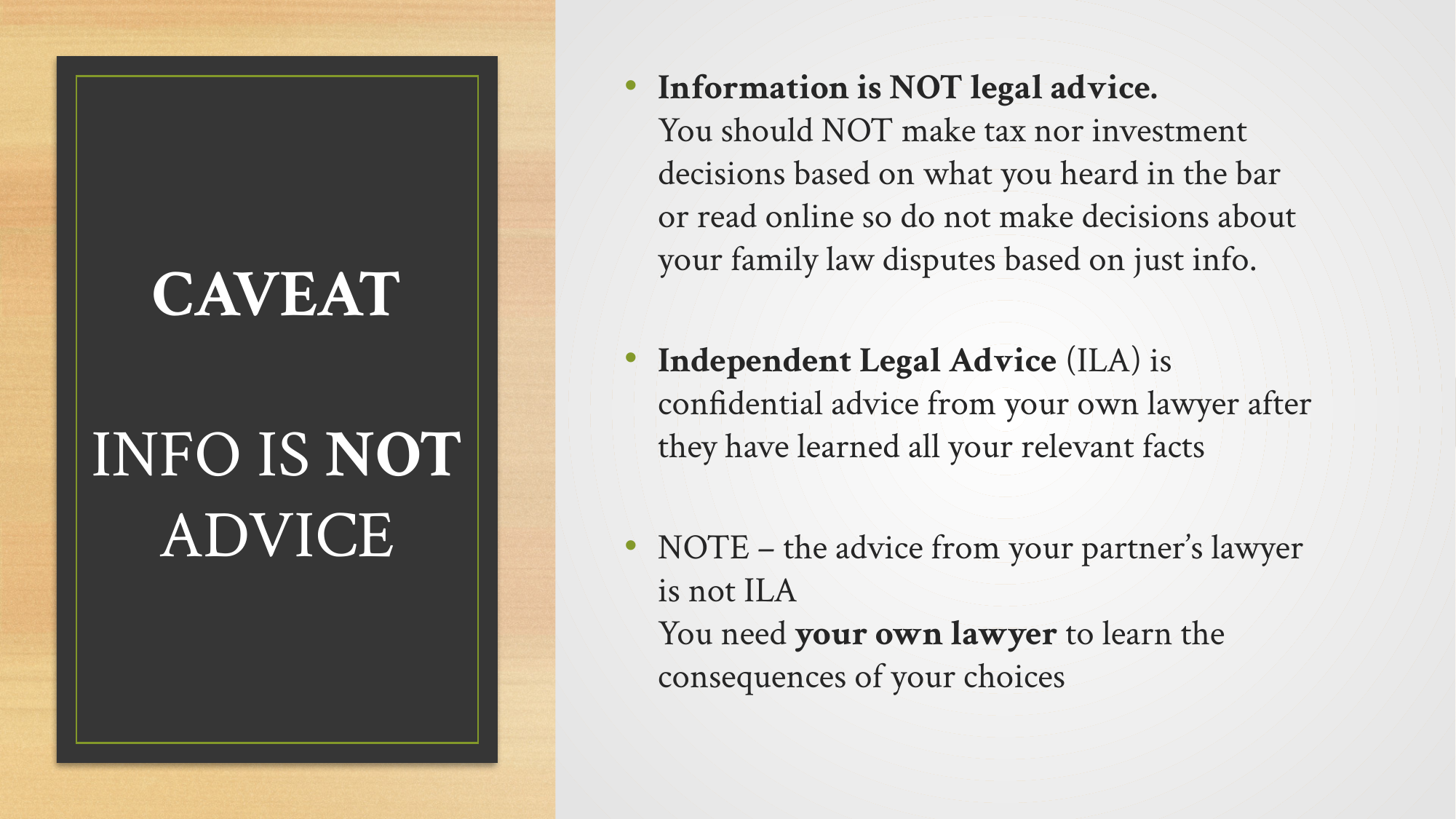

Information is NOT legal advice.
You should NOT make tax nor investment decisions based on what you heard in the bar or read online so do not make decisions about your family law disputes based on just info.
Independent Legal Advice (ILA) is confidential advice from your own lawyer after they have learned all your relevant facts
NOTE – the advice from your partner’s lawyer is not ILA
You need your own lawyer to learn the consequences of your choices

# CAVEAT INFO IS NOT ADVICE